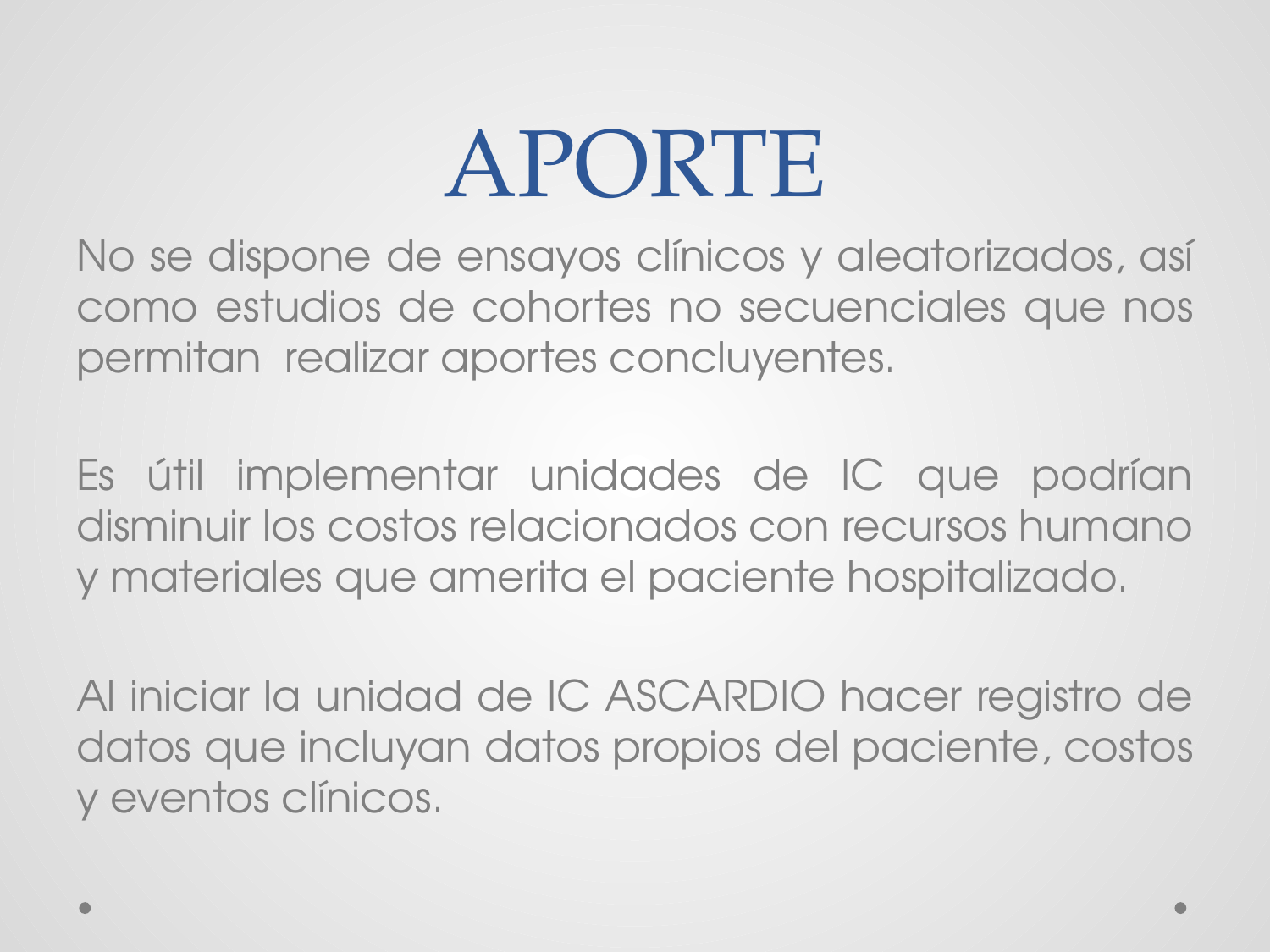

# APORTE
No se dispone de ensayos clínicos y aleatorizados, así como estudios de cohortes no secuenciales que nos permitan  realizar aportes concluyentes.

Es útil implementar unidades de IC que podrían disminuir los costos relacionados con recursos humano y materiales que amerita el paciente hospitalizado.

Al iniciar la unidad de IC ASCARDIO hacer registro de datos que incluyan datos propios del paciente, costos y eventos clínicos.